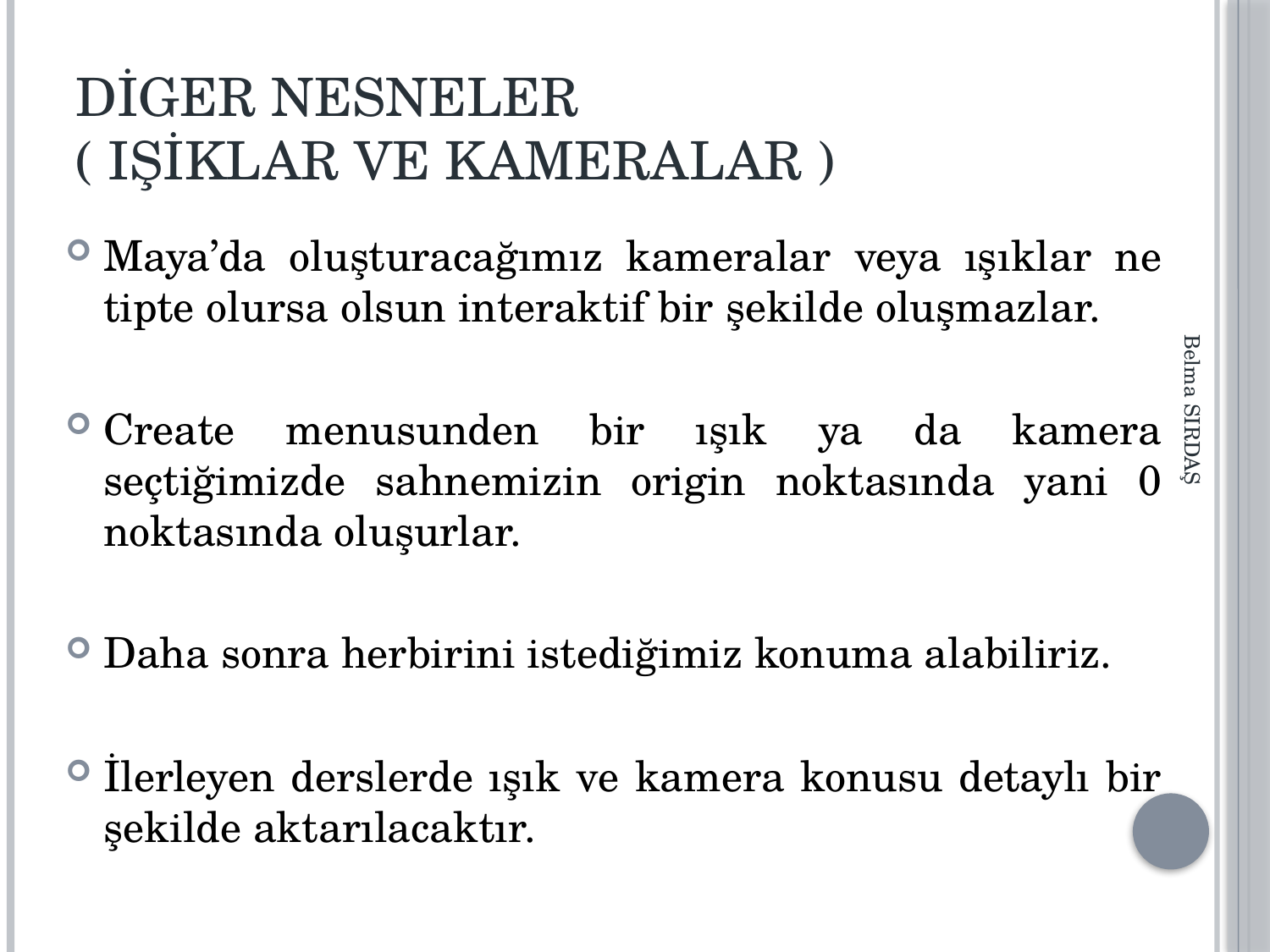

# Diger nesneler ( Işiklar ve Kameralar )
Maya’da oluşturacağımız kameralar veya ışıklar ne tipte olursa olsun interaktif bir şekilde oluşmazlar.

Create menusunden bir ışık ya da kamera seçtiğimizde sahnemizin origin noktasında yani 0 noktasında oluşurlar.

Daha sonra herbirini istediğimiz konuma alabiliriz.

İlerleyen derslerde ışık ve kamera konusu detaylı bir şekilde aktarılacaktır.

Belma SIRDAŞ